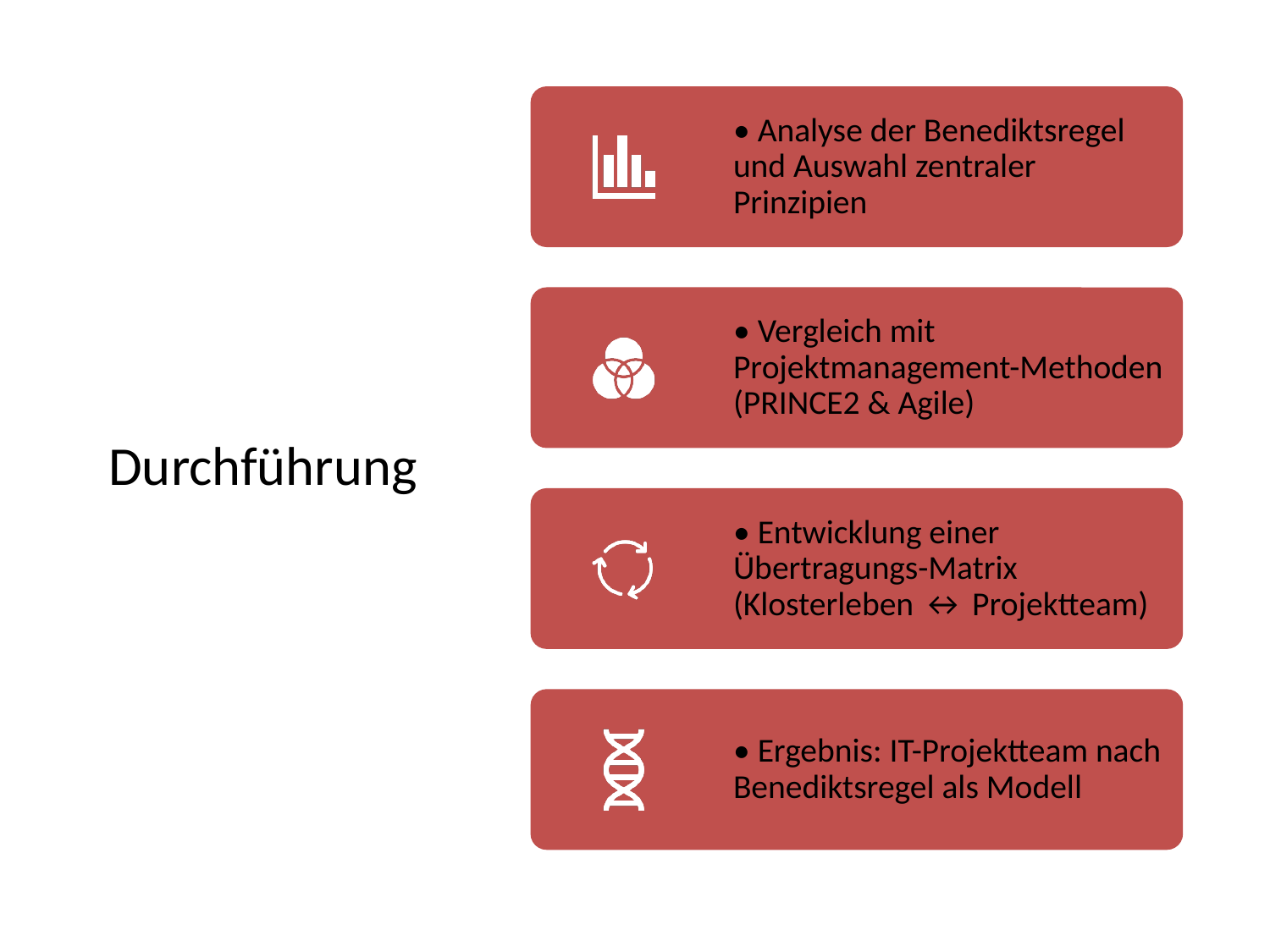

# Durchführung
• Analyse der Benediktsregel und Auswahl zentraler Prinzipien
• Vergleich mit Projektmanagement-Methoden (PRINCE2 & Agile)
• Entwicklung einer Übertragungs-Matrix (Klosterleben ↔ Projektteam)
• Ergebnis: IT-Projektteam nach Benediktsregel als Modell